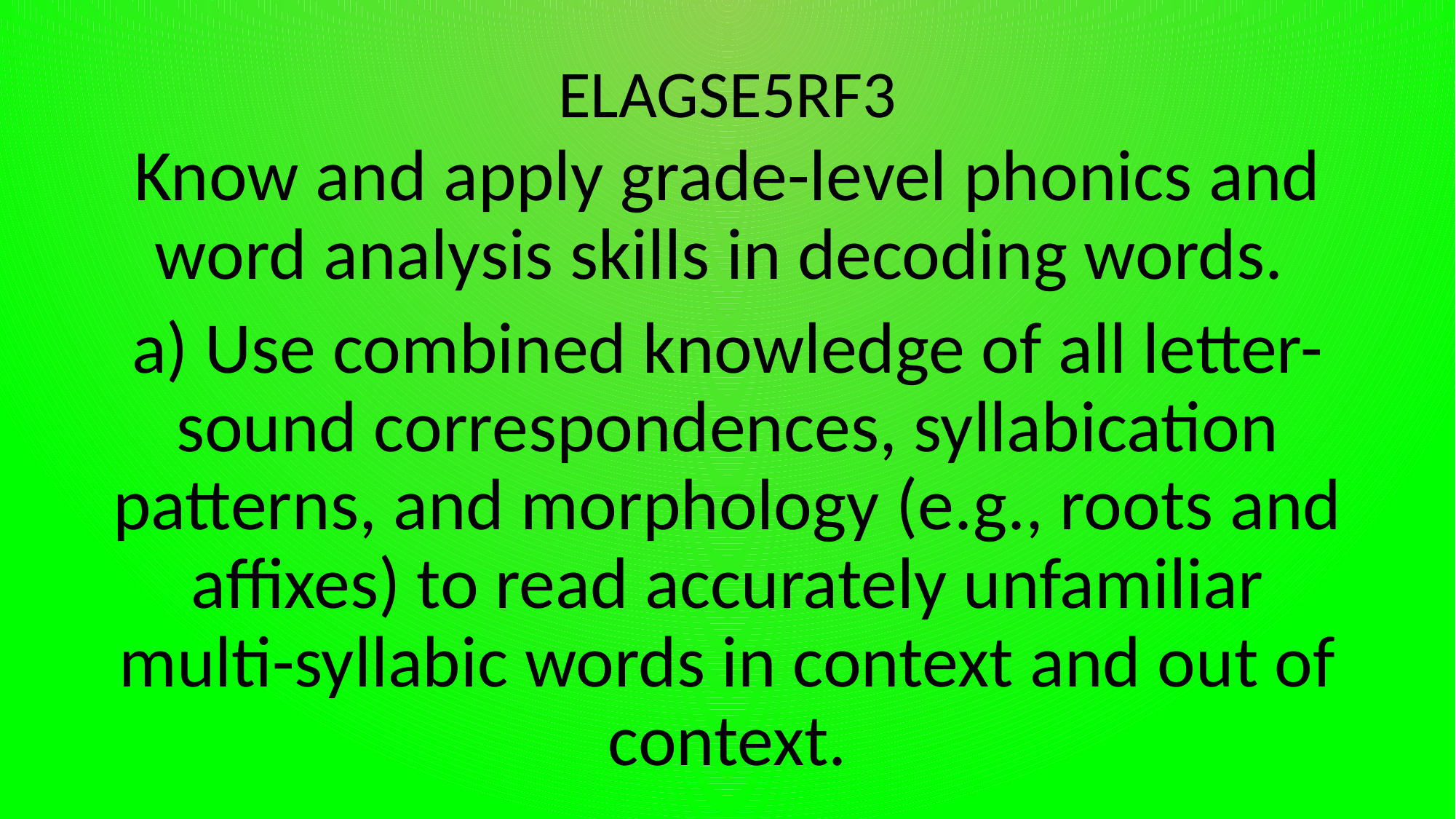

# ELAGSE5RF3
Know and apply grade-level phonics and word analysis skills in decoding words.
a) Use combined knowledge of all letter-sound correspondences, syllabication patterns, and morphology (e.g., roots and affixes) to read accurately unfamiliar multi-syllabic words in context and out of context.